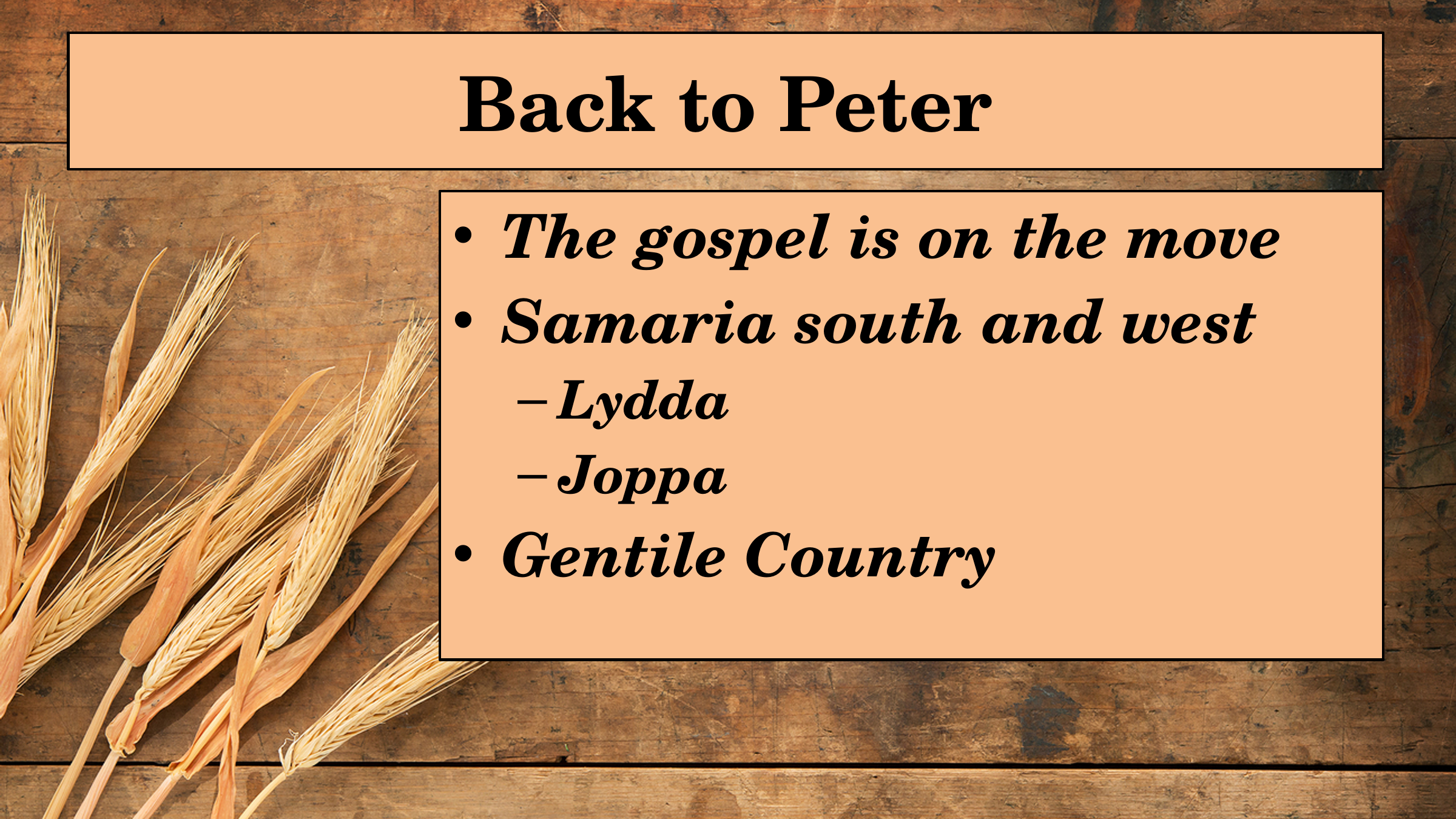

# Back to Peter
The gospel is on the move
Samaria south and west
Lydda
Joppa
Gentile Country